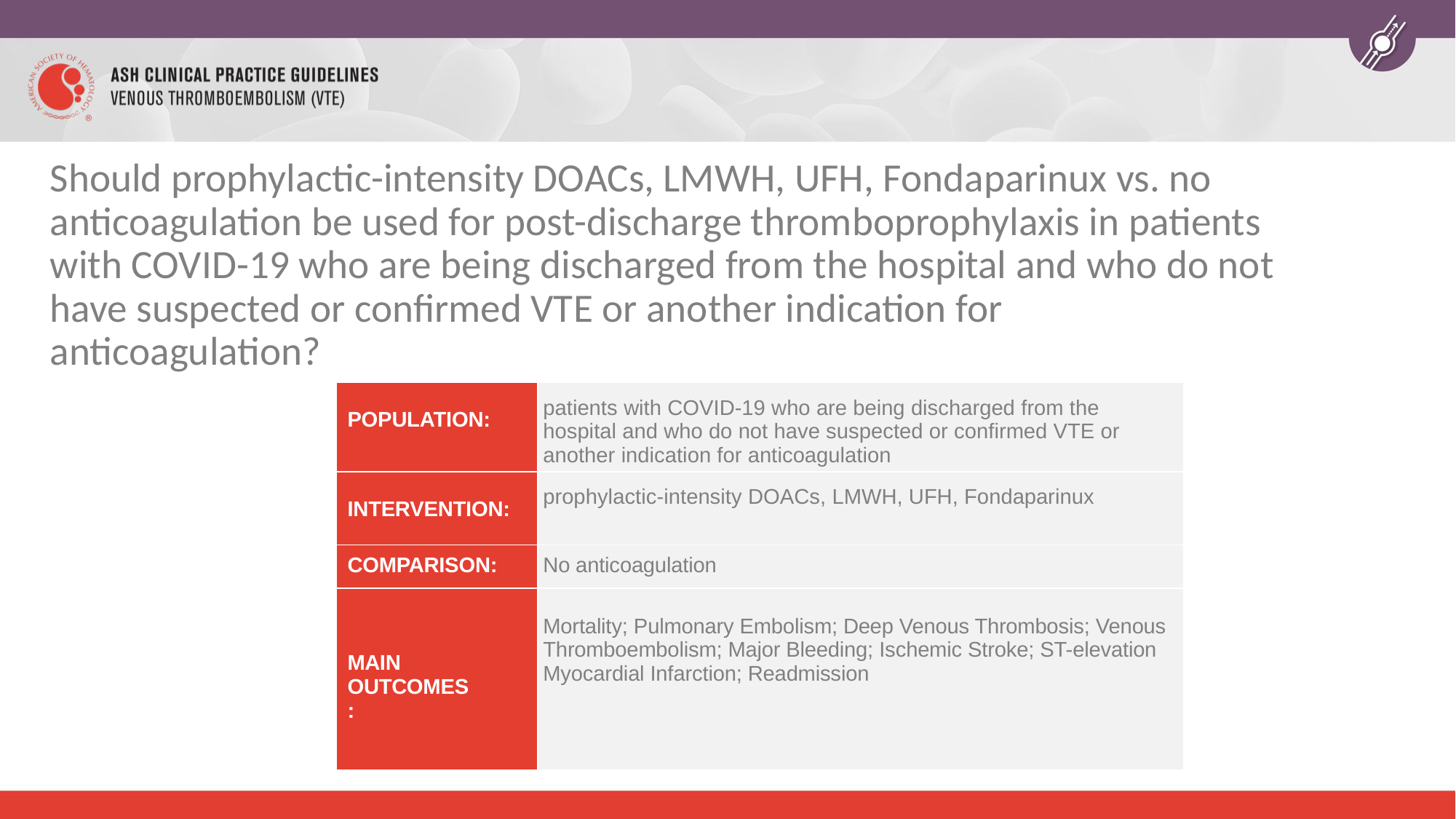

Should prophylactic-intensity DOACs, LMWH, UFH, Fondaparinux vs. no anticoagulation be used for post-discharge thromboprophylaxis in patients with COVID-19 who are being discharged from the hospital and who do not have suspected or confirmed VTE or another indication for anticoagulation?
| POPULATION: | patients with COVID-19 who are being discharged from the hospital and who do not have suspected or confirmed VTE or another indication for anticoagulation |
| --- | --- |
| INTERVENTION: | prophylactic-intensity DOACs, LMWH, UFH, Fondaparinux |
| COMPARISON: | No anticoagulation |
| MAIN OUTCOMES: | Mortality; Pulmonary Embolism; Deep Venous Thrombosis; Venous Thromboembolism; Major Bleeding; Ischemic Stroke; ST-elevation Myocardial Infarction; Readmission |